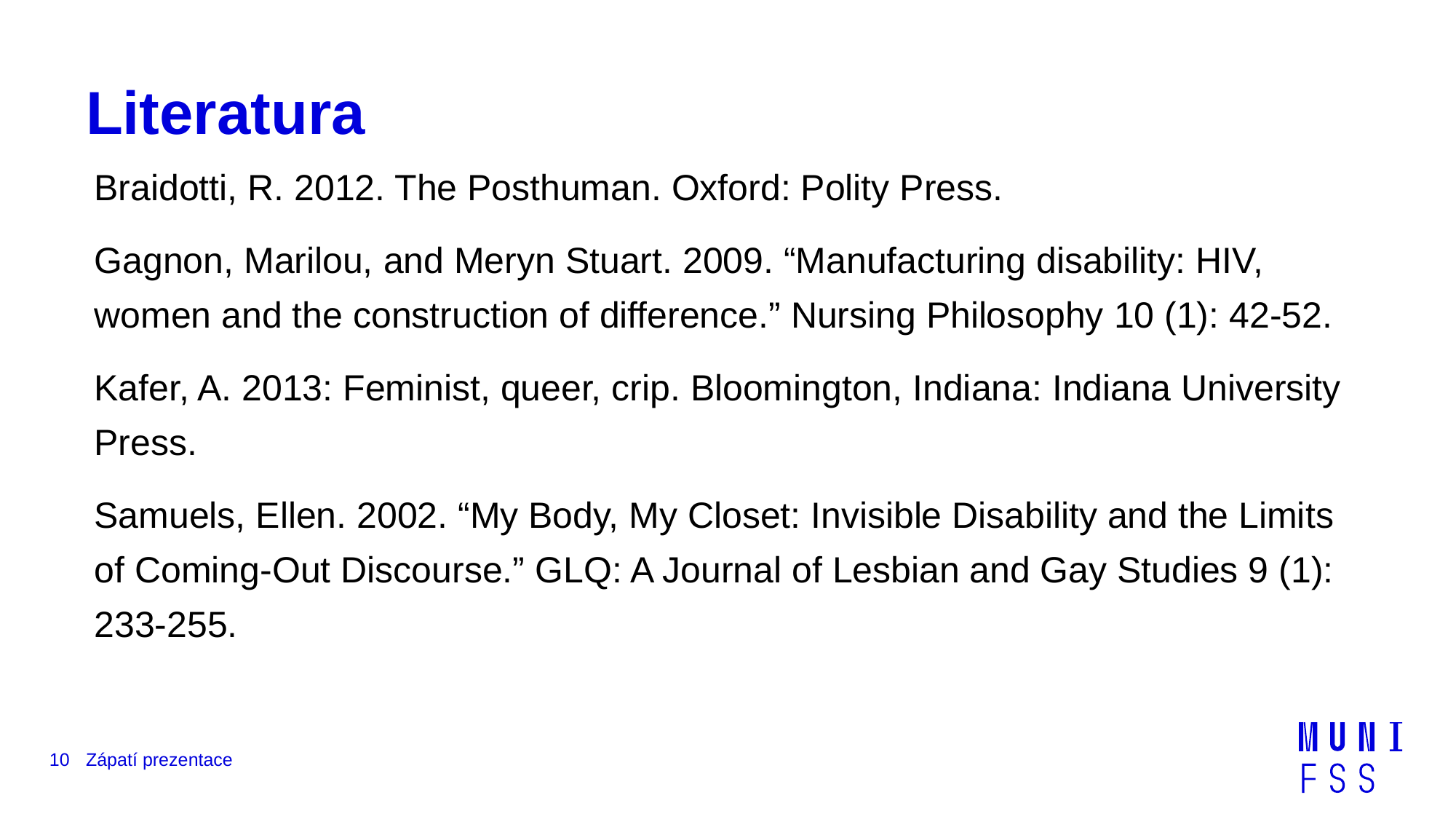

# Literatura
Braidotti, R. 2012. The Posthuman. Oxford: Polity Press.
Gagnon, Marilou, and Meryn Stuart. 2009. “Manufacturing disability: HIV, women and the construction of difference.” Nursing Philosophy 10 (1): 42-52.
Kafer, A. 2013: Feminist, queer, crip. Bloomington, Indiana: Indiana University Press.
Samuels, Ellen. 2002. “My Body, My Closet: Invisible Disability and the Limits of Coming-Out Discourse.” GLQ: A Journal of Lesbian and Gay Studies 9 (1): 233-255.

10
Zápatí prezentace